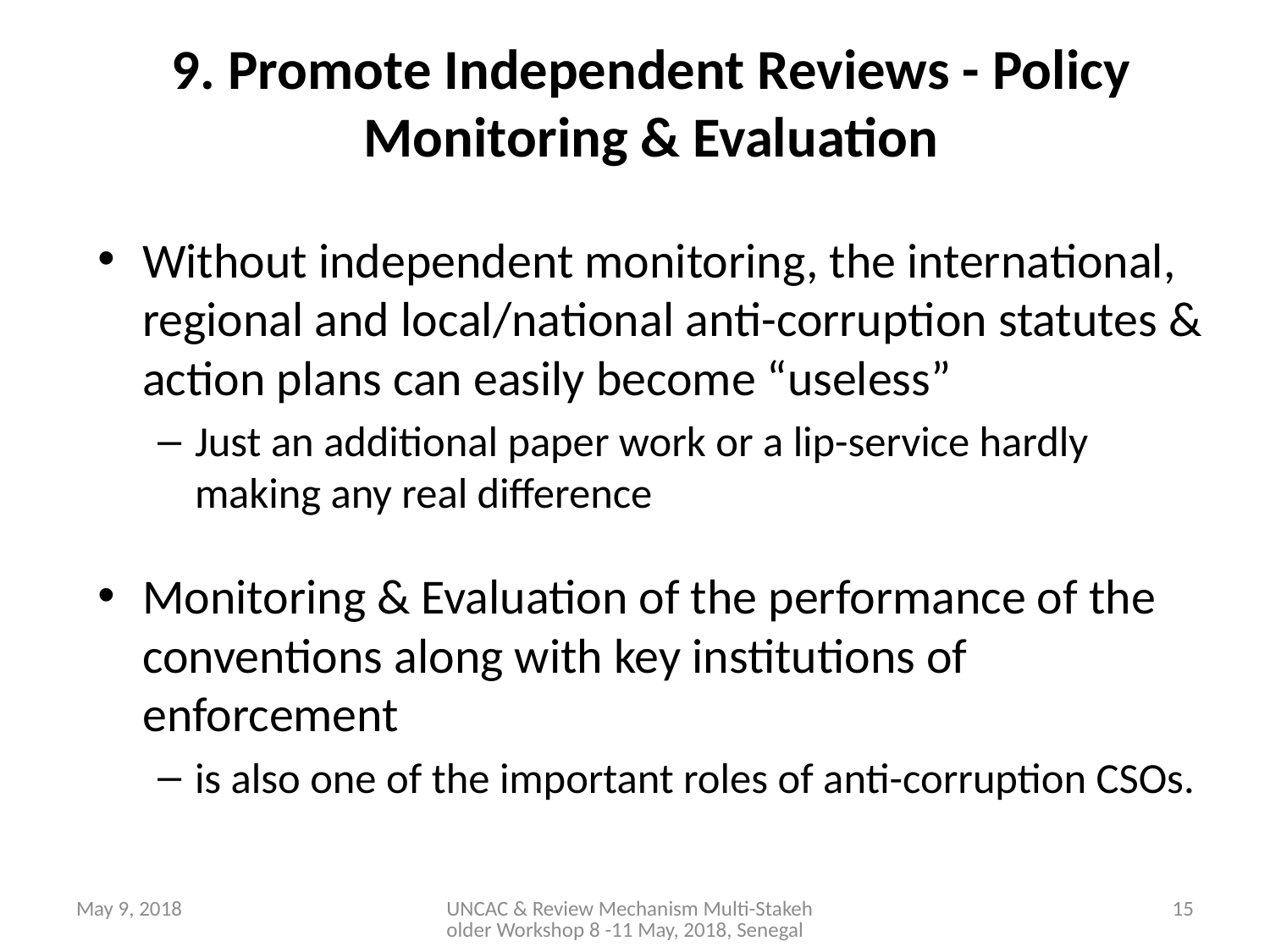

# 9. Promote Independent Reviews - Policy Monitoring & Evaluation
Without independent monitoring, the international, regional and local/national anti-corruption statutes & action plans can easily become “useless”
Just an additional paper work or a lip-service hardly making any real difference

Monitoring & Evaluation of the performance of the conventions along with key institutions of enforcement
is also one of the important roles of anti-corruption CSOs.
May 9, 2018
UNCAC & Review Mechanism Multi-Stakeholder Workshop 8 -11 May, 2018, Senegal
15